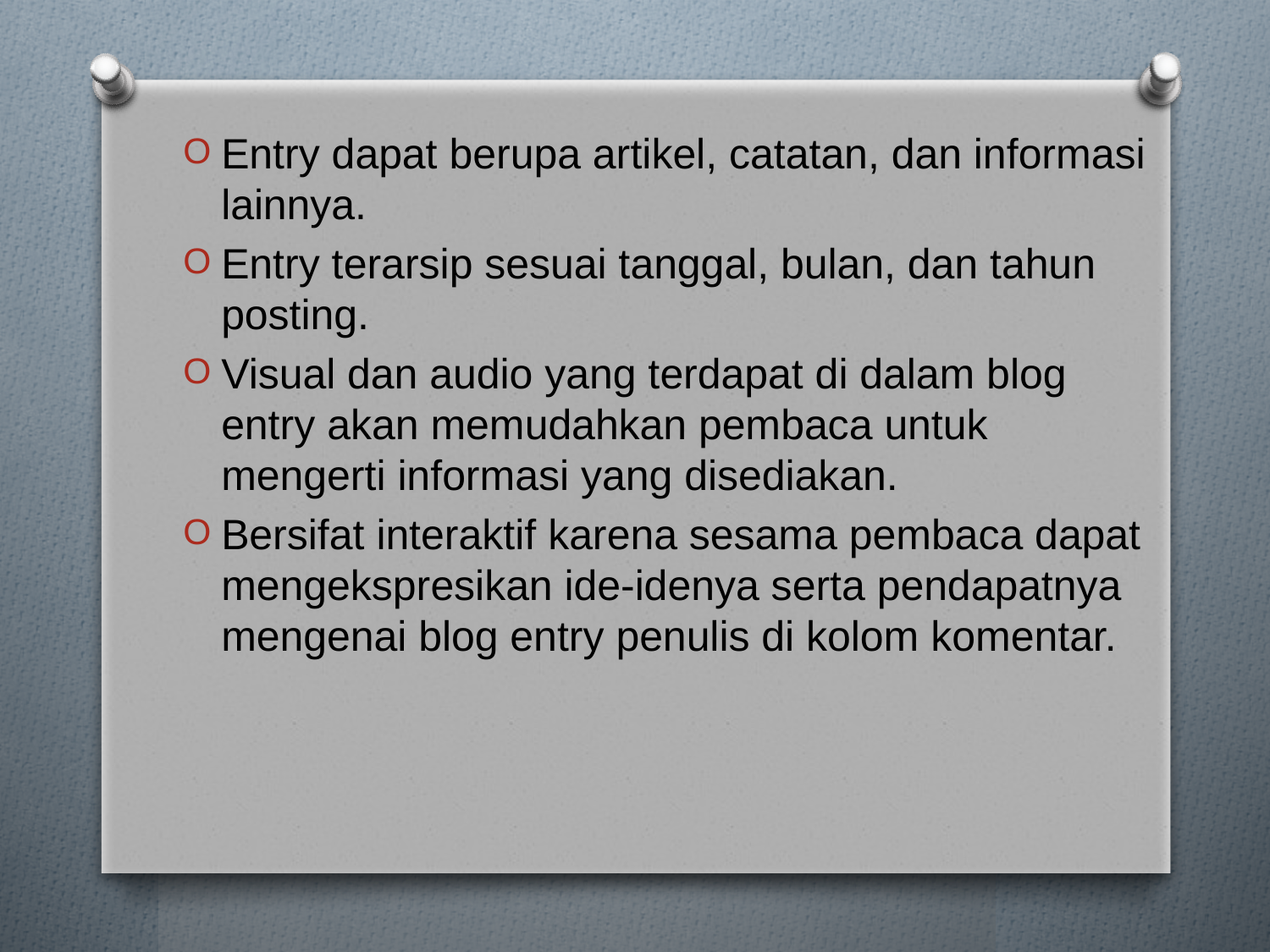

Entry dapat berupa artikel, catatan, dan informasi lainnya.
Entry terarsip sesuai tanggal, bulan, dan tahun posting.
Visual dan audio yang terdapat di dalam blog entry akan memudahkan pembaca untuk mengerti informasi yang disediakan.
Bersifat interaktif karena sesama pembaca dapat mengekspresikan ide-idenya serta pendapatnya mengenai blog entry penulis di kolom komentar.